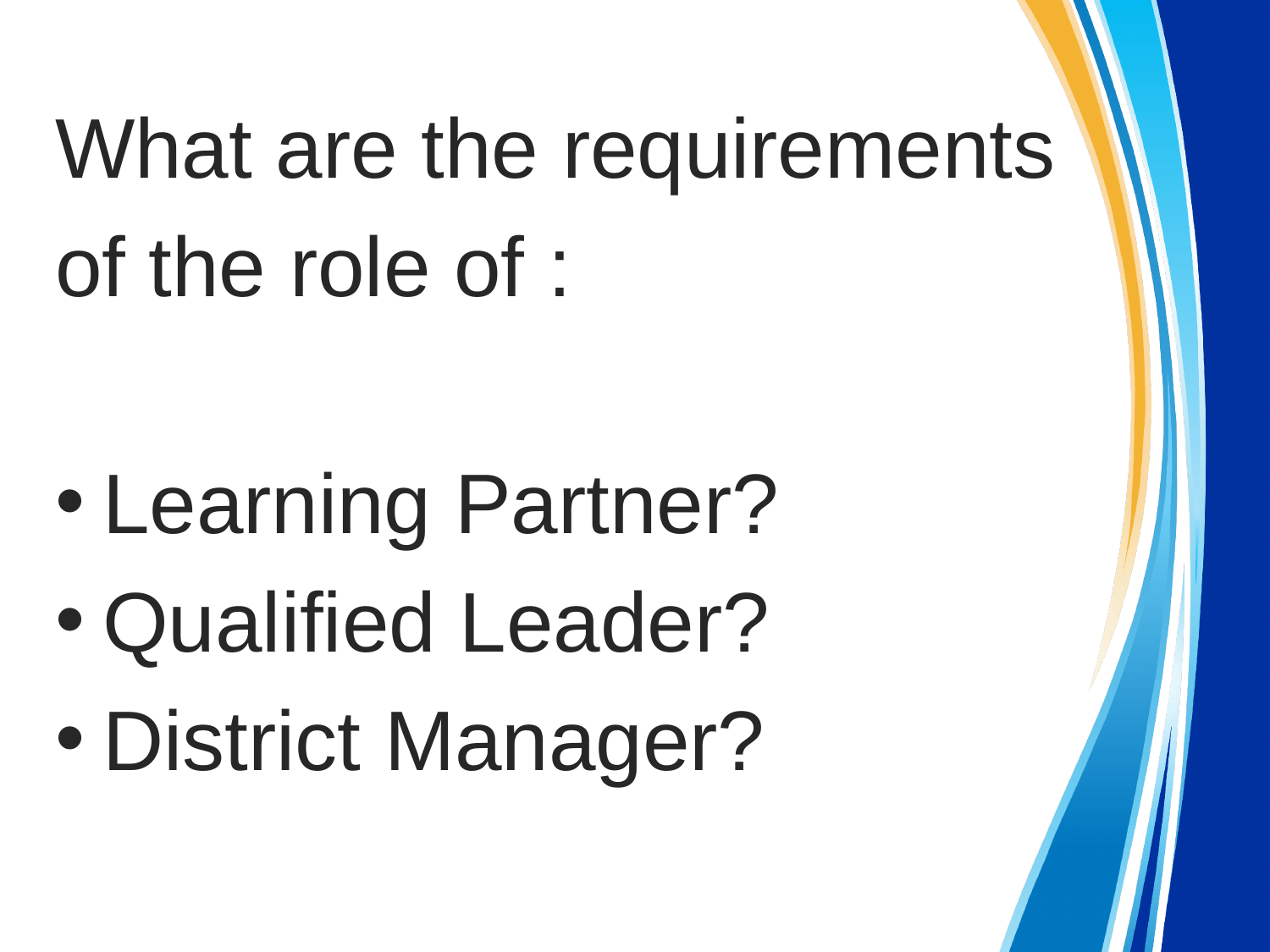

What are the requirements
of the role of :

Learning Partner?
Qualified Leader?
District Manager?